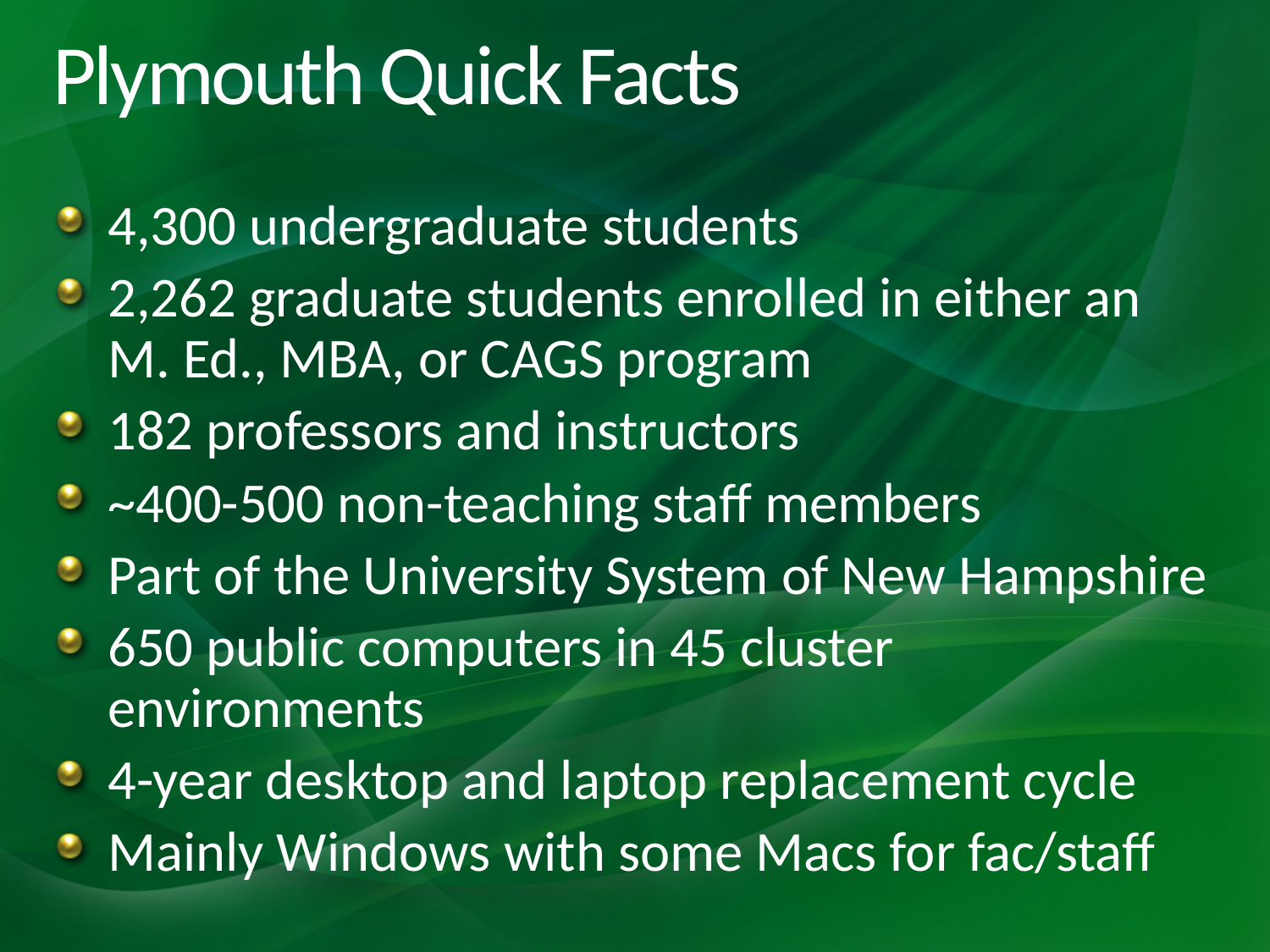

# Plymouth Quick Facts
4,300 undergraduate students
2,262 graduate students enrolled in either an    M. Ed., MBA, or CAGS program
182 professors and instructors
~400-500 non-teaching staff members
Part of the University System of New Hampshire
650 public computers in 45 cluster environments
4-year desktop and laptop replacement cycle
Mainly Windows with some Macs for fac/staff